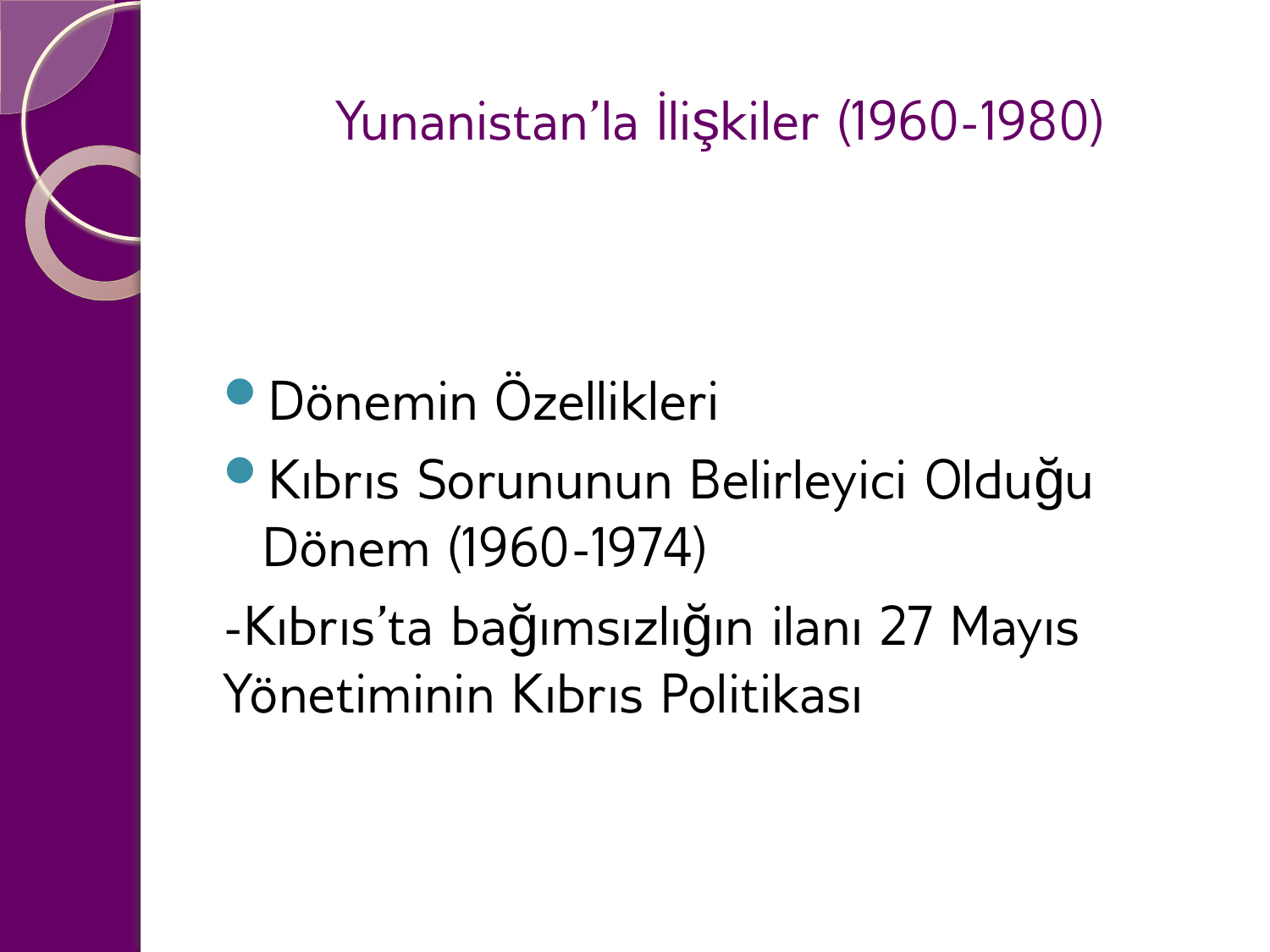

# Yunanistan’la İlişkiler (1960-1980)

Dönemin Özellikleri
Kıbrıs Sorununun Belirleyici Olduğu Dönem (1960-1974)
-Kıbrıs’ta bağımsızlığın ilanı 27 Mayıs Yönetiminin Kıbrıs Politikası